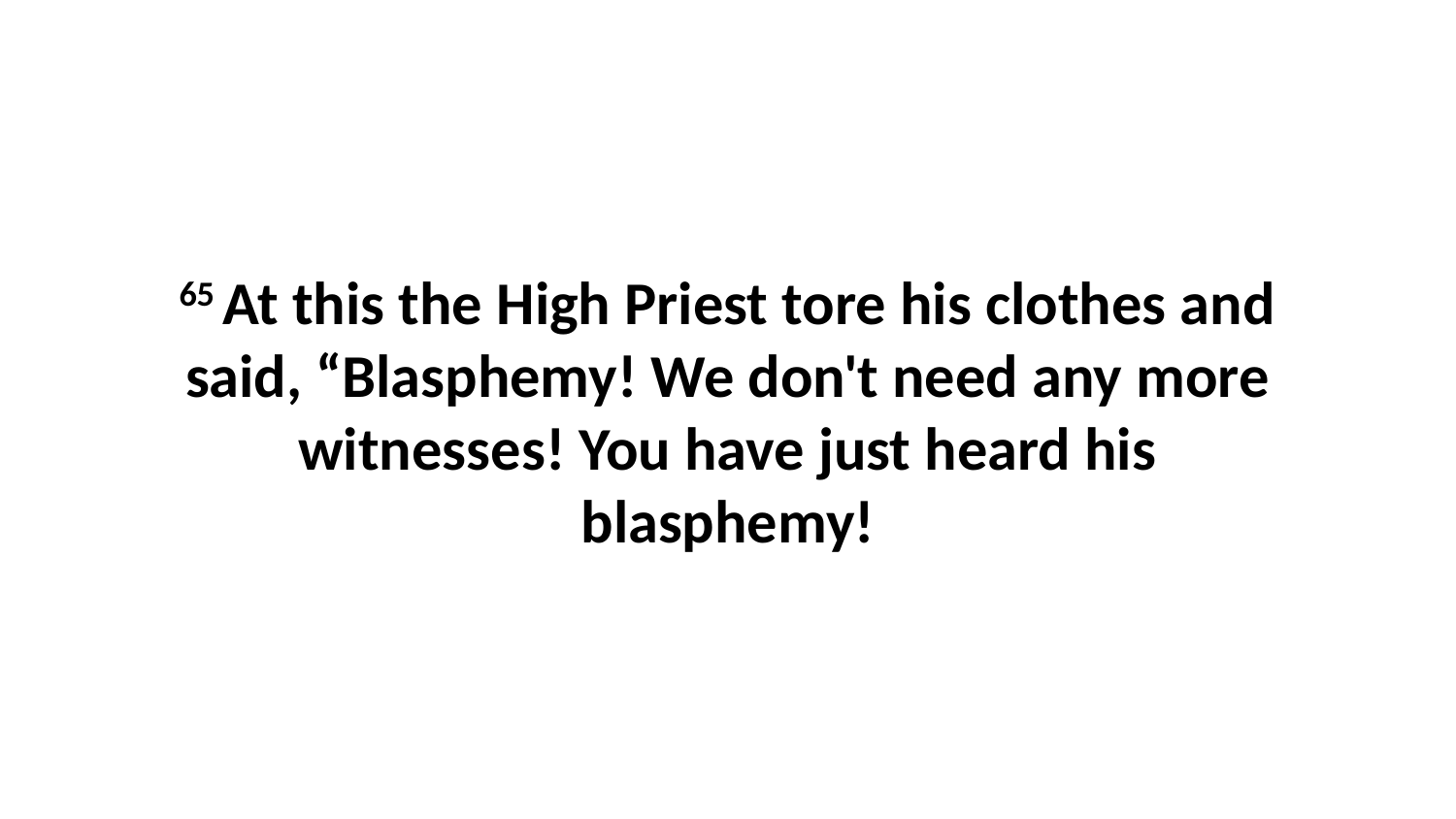

65 At this the High Priest tore his clothes and said, “Blasphemy! We don't need any more witnesses! You have just heard his blasphemy!